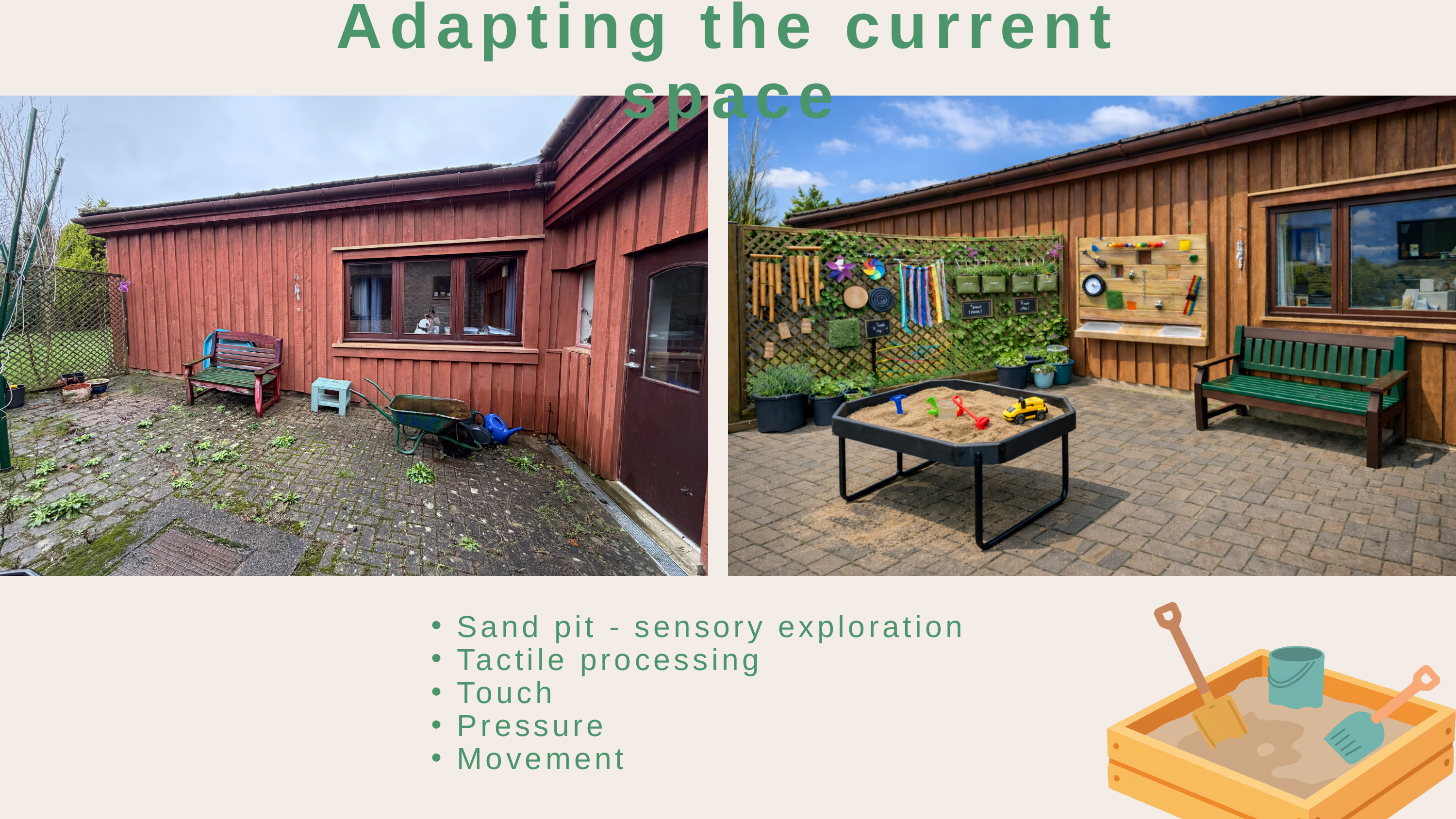

Adapting the current space

Sand pit - sensory exploration
Tactile processing
Touch
Pressure
Movement